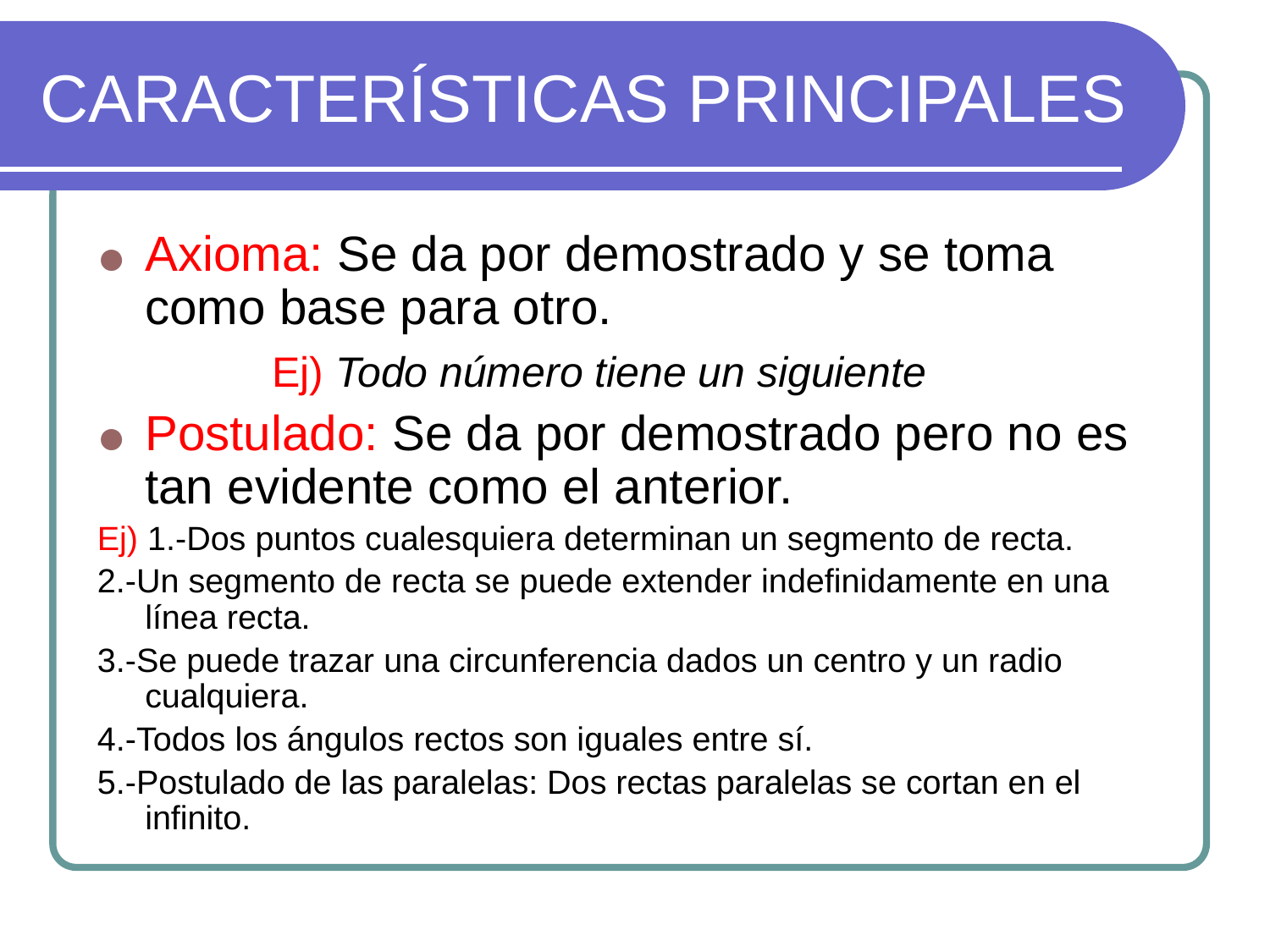

# CARACTERÍSTICAS PRINCIPALES
Axioma: Se da por demostrado y se toma como base para otro.
		Ej) Todo número tiene un siguiente
Postulado: Se da por demostrado pero no es tan evidente como el anterior.
Ej) 1.-Dos puntos cualesquiera determinan un segmento de recta.
2.-Un segmento de recta se puede extender indefinidamente en una línea recta.
3.-Se puede trazar una circunferencia dados un centro y un radio cualquiera.
4.-Todos los ángulos rectos son iguales entre sí.
5.-Postulado de las paralelas: Dos rectas paralelas se cortan en el infinito.